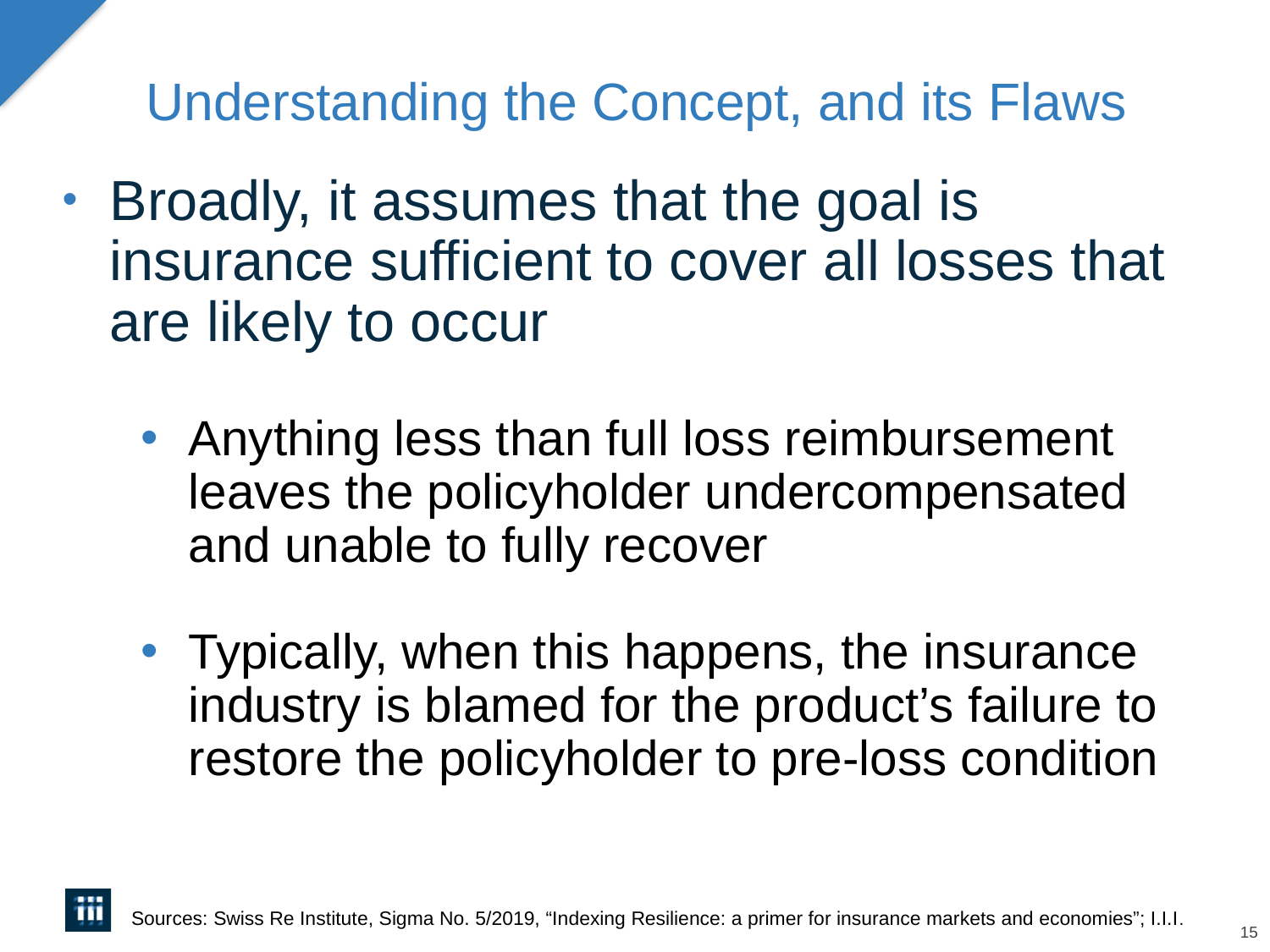

# Understanding the Concept, and its Flaws
Broadly, it assumes that the goal is insurance sufficient to cover all losses that are likely to occur
Anything less than full loss reimbursement leaves the policyholder undercompensated and unable to fully recover
Typically, when this happens, the insurance industry is blamed for the product’s failure to restore the policyholder to pre-loss condition
Sources: Swiss Re Institute, Sigma No. 5/2019, “Indexing Resilience: a primer for insurance markets and economies”; I.I.I.